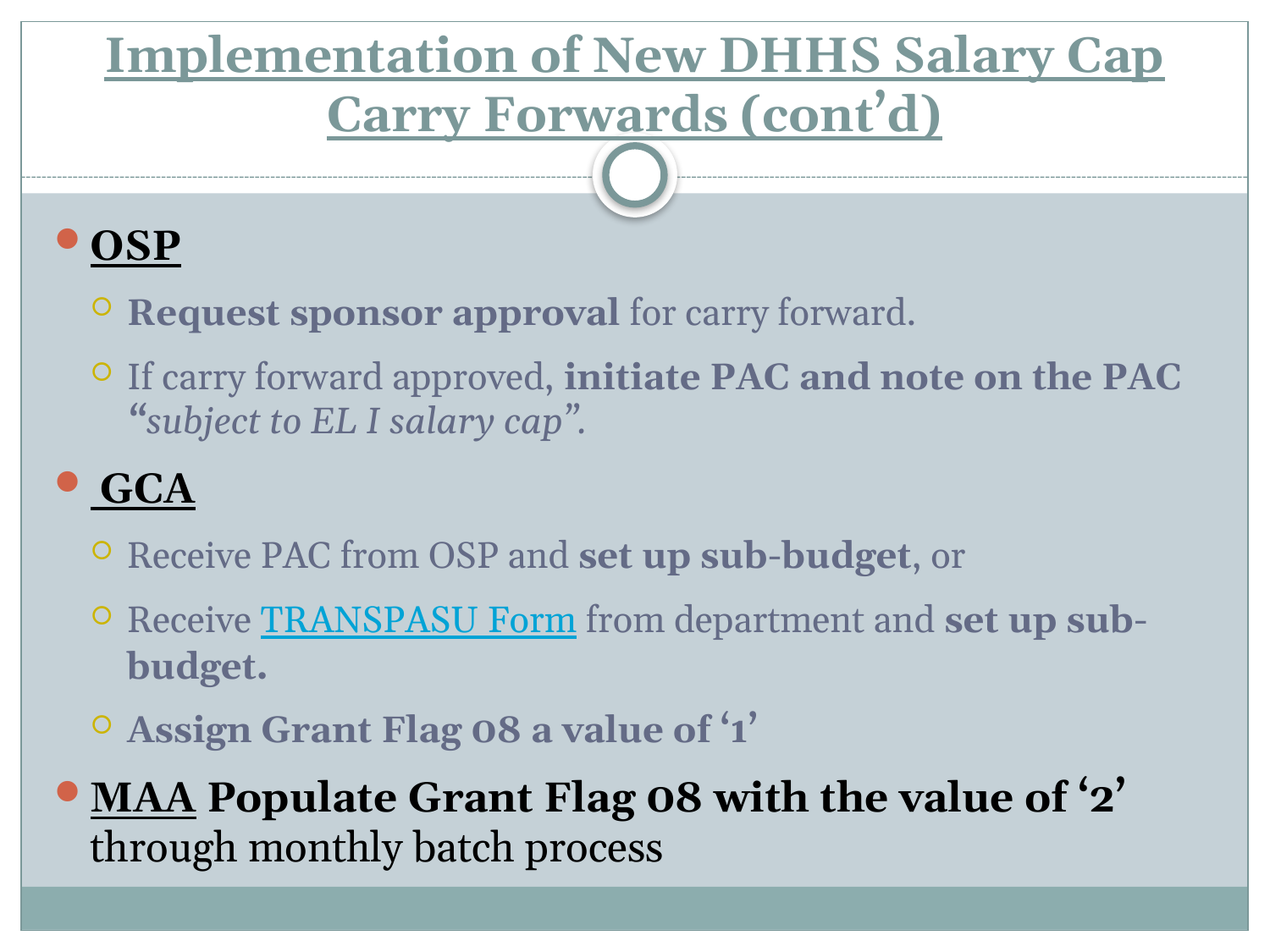

# Implementation of New DHHS Salary Cap Carry Forwards (cont’d)
OSP
Request sponsor approval for carry forward.
If carry forward approved, initiate PAC and note on the PAC “subject to EL I salary cap”.
 GCA
Receive PAC from OSP and set up sub-budget, or
Receive TRANSPASU Form from department and set up sub-budget.
Assign Grant Flag 08 a value of ‘1’
MAA Populate Grant Flag 08 with the value of ‘2’ through monthly batch process